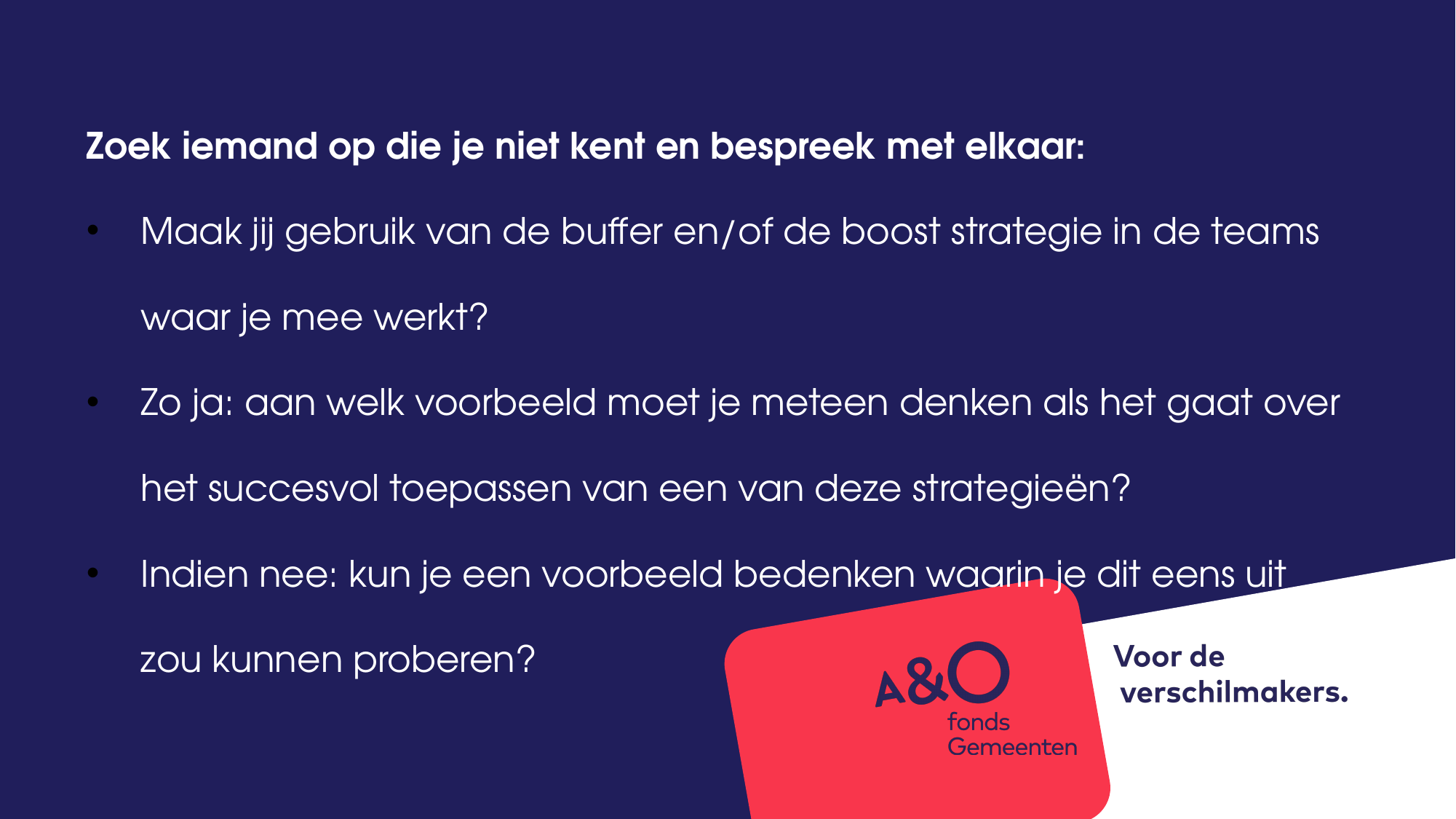

Zoek iemand op die je niet kent en bespreek met elkaar:
Maak jij gebruik van de buffer en/of de boost strategie in de teams waar je mee werkt?
Zo ja: aan welk voorbeeld moet je meteen denken als het gaat over het succesvol toepassen van een van deze strategieën?
Indien nee: kun je een voorbeeld bedenken waarin je dit eens uit zou kunnen proberen?